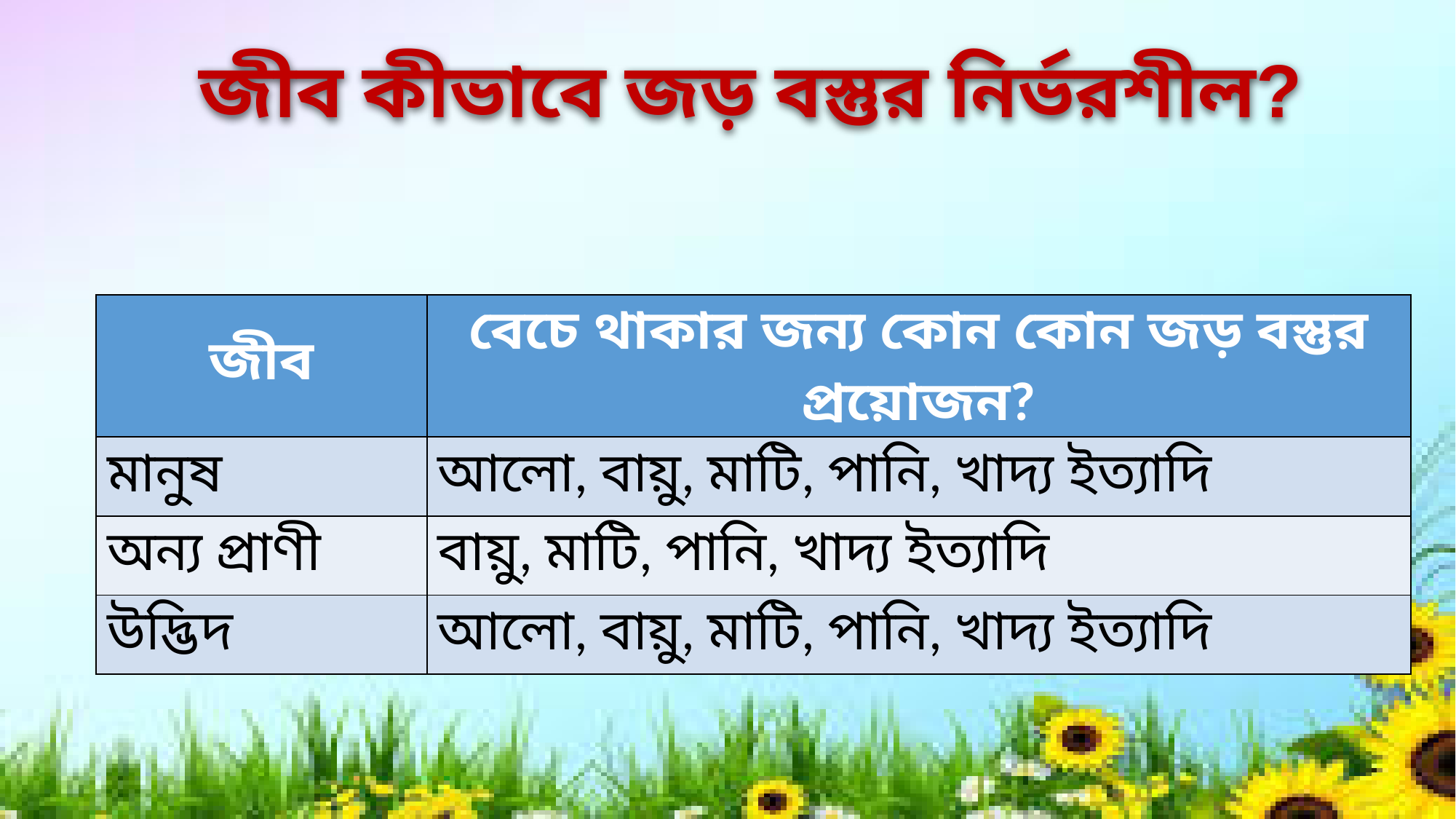

জীব কীভাবে জড় বস্তুর নির্ভরশীল?
| জীব | বেচে থাকার জন্য কোন কোন জড় বস্তুর প্রয়োজন? |
| --- | --- |
| মানুষ | আলো, বায়ু, মাটি, পানি, খাদ্য ইত্যাদি |
| অন্য প্রাণী | বায়ু, মাটি, পানি, খাদ্য ইত্যাদি |
| উদ্ভিদ | আলো, বায়ু, মাটি, পানি, খাদ্য ইত্যাদি |